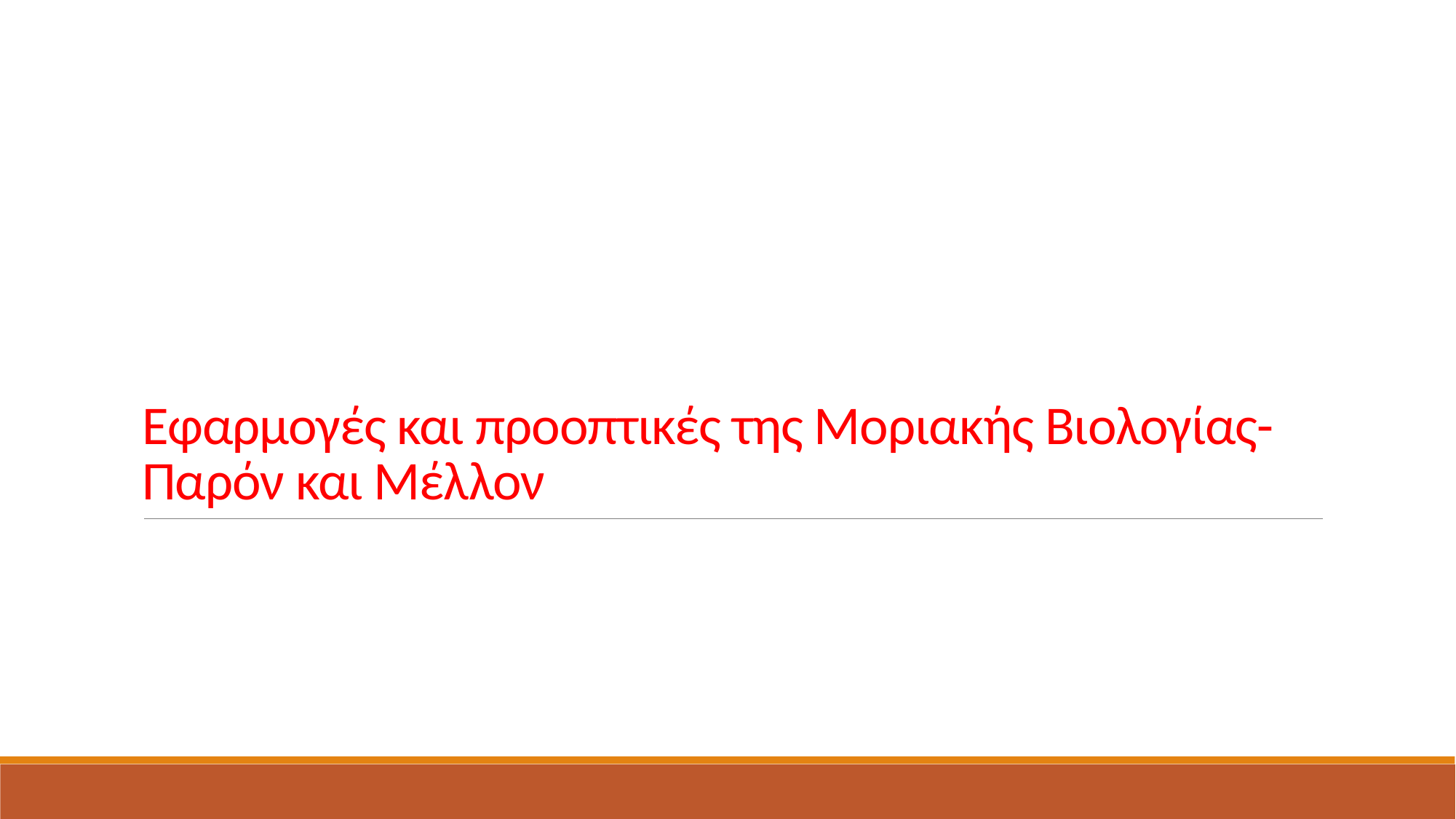

# Εφαρμογές και προοπτικές της Μοριακής Βιολογίας- Παρόν και Μέλλον